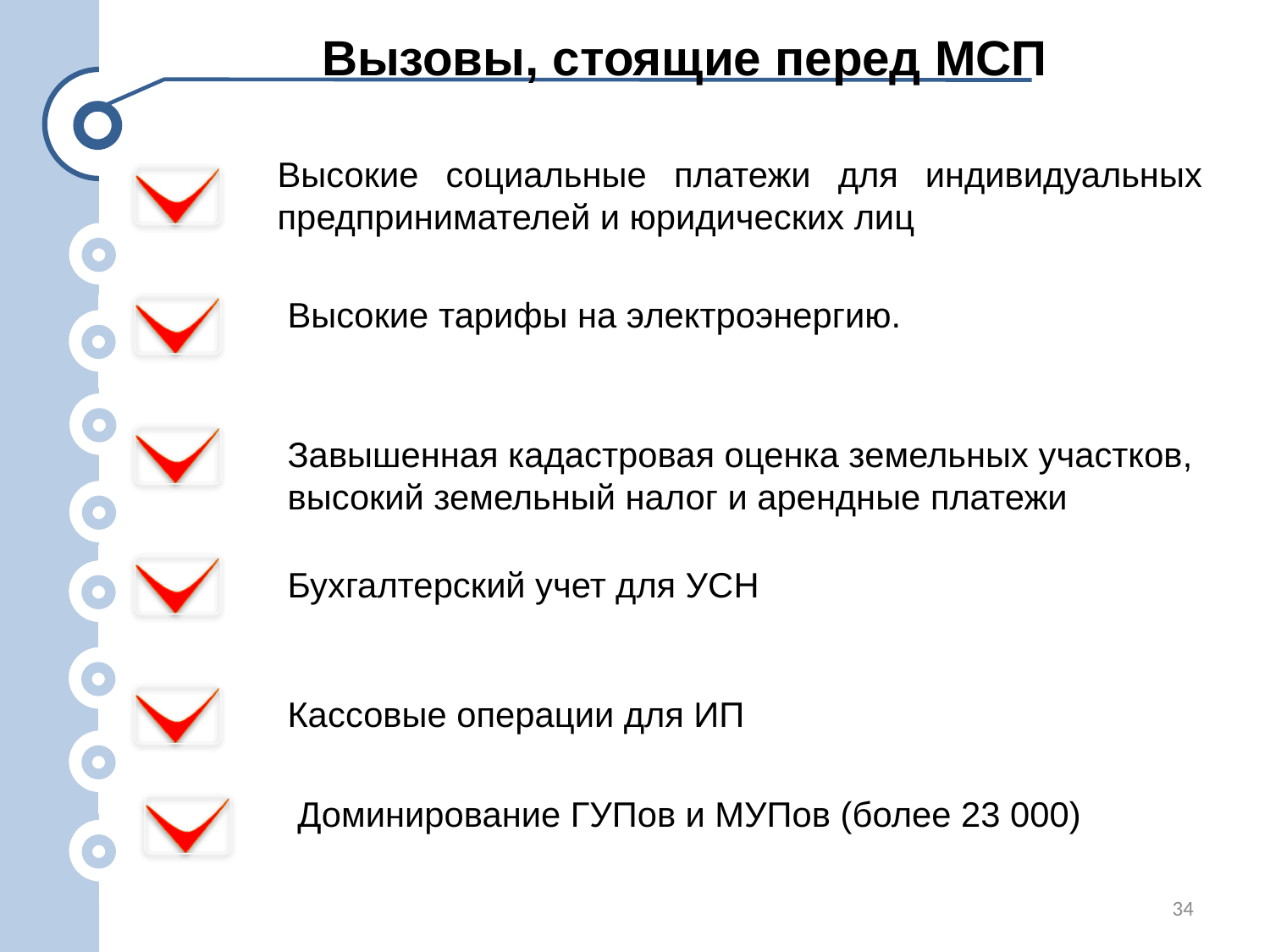

Вызовы, стоящие перед МСП

Высокие социальные платежи для индивидуальных предпринимателей и юридических лиц

Высокие тарифы на электроэнергию.

Завышенная кадастровая оценка земельных участков, высокий земельный налог и арендные платежи

Бухгалтерский учет для УСН

Кассовые операции для ИП

Доминирование ГУПов и МУПов (более 23 000)

34